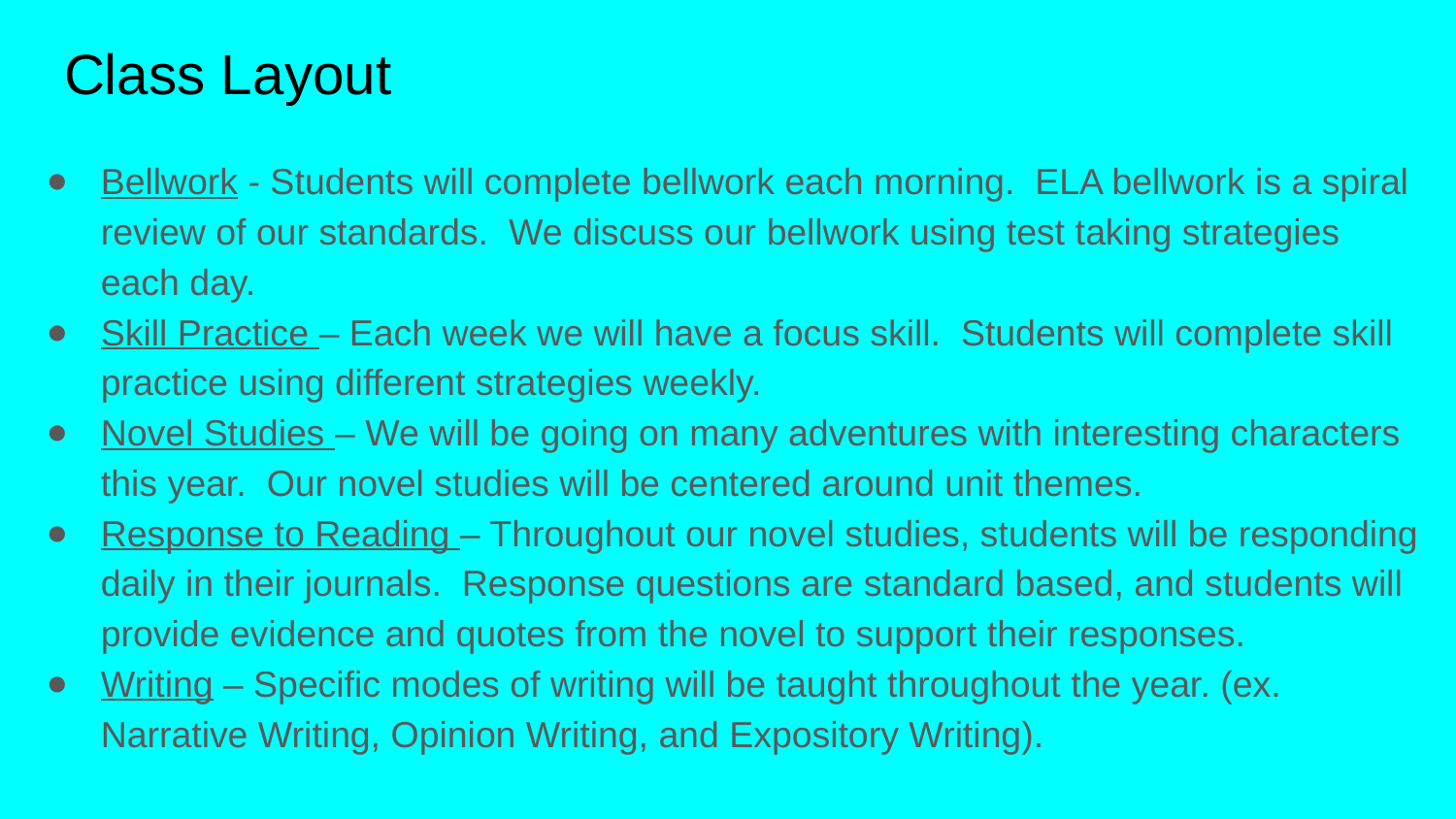

# Class Layout
Bellwork - Students will complete bellwork each morning.  ELA bellwork is a spiral review of our standards.  We discuss our bellwork using test taking strategies each day.
Skill Practice – Each week we will have a focus skill.  Students will complete skill practice using different strategies weekly.
Novel Studies – We will be going on many adventures with interesting characters this year.  Our novel studies will be centered around unit themes.
Response to Reading – Throughout our novel studies, students will be responding daily in their journals.  Response questions are standard based, and students will provide evidence and quotes from the novel to support their responses.
Writing – Specific modes of writing will be taught throughout the year. (ex. Narrative Writing, Opinion Writing, and Expository Writing).